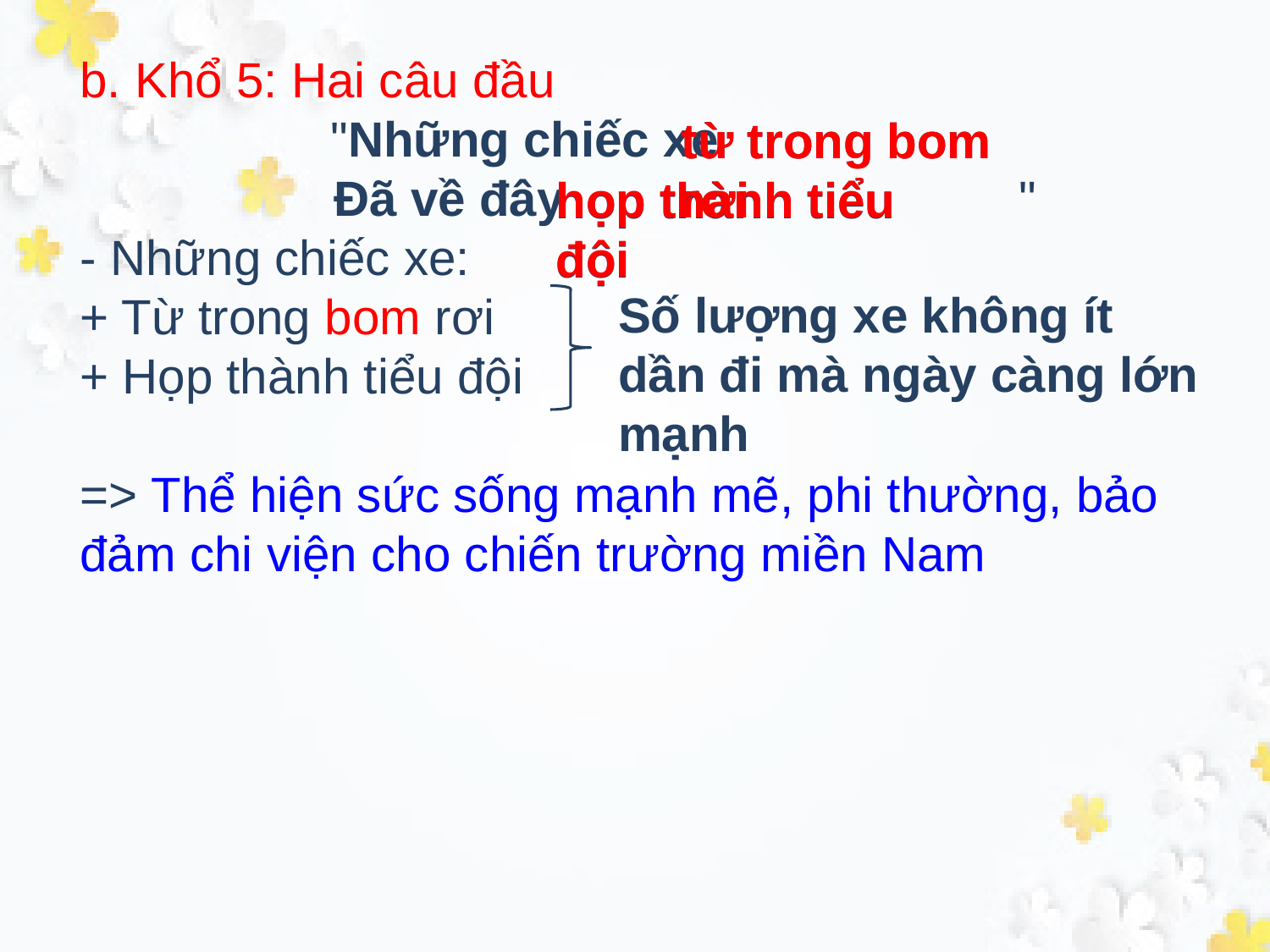

b. Khổ 5: Hai câu đầu
	         "Những chiếc xe
 		Ðã về đây                                 "
- Những chiếc xe:
+ Từ trong bom rơi
+ Họp thành tiểu đội

=> Thể hiện sức sống mạnh mẽ, phi thường, bảo đảm chi viện cho chiến trường miền Nam

từ trong bom rơi
từ trong bom rơi
họp thành tiểu đội
họp thành tiểu đội
Số lượng xe không ít dần đi mà ngày càng lớn mạnh